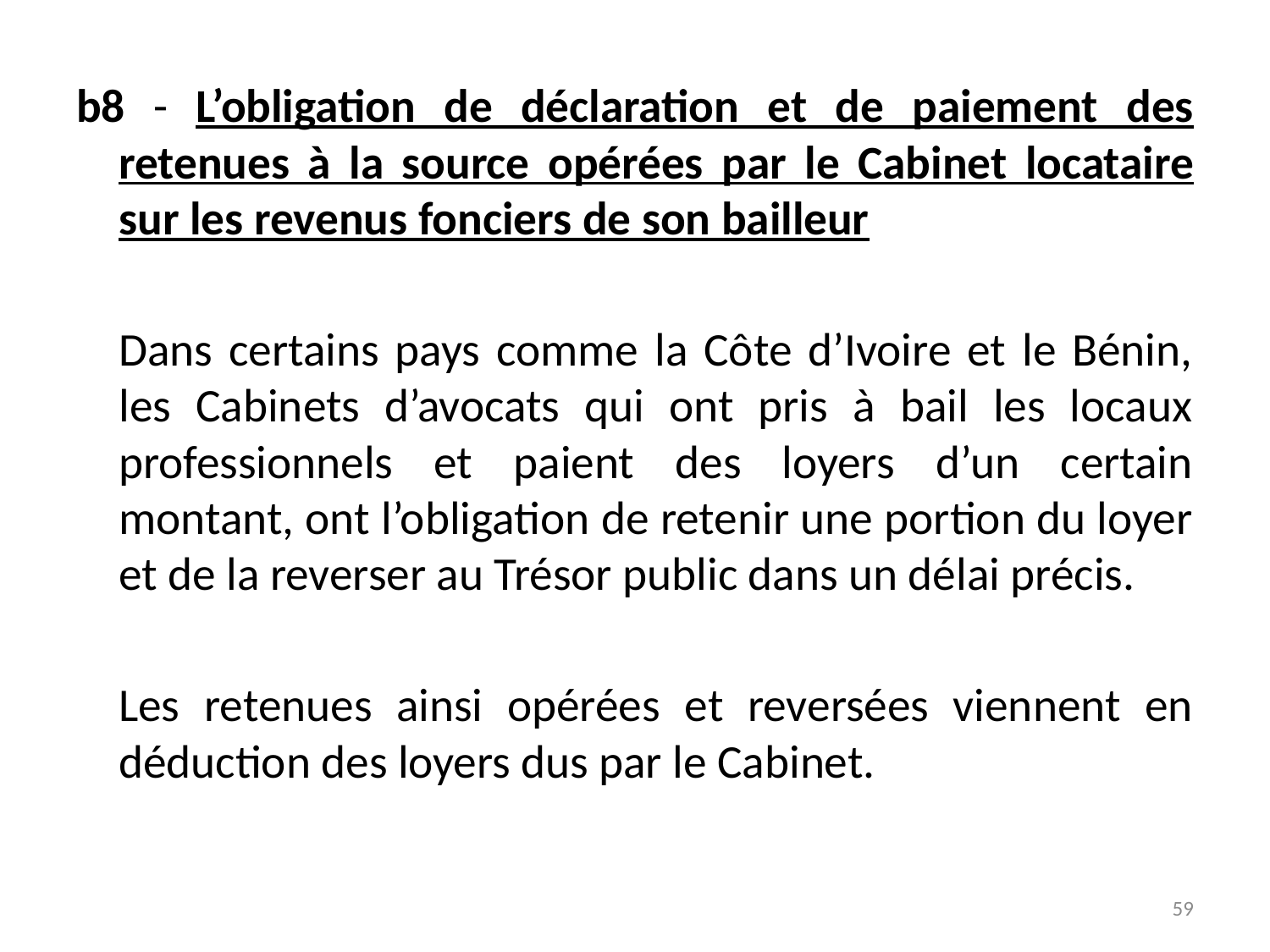

b8 - L’obligation de déclaration et de paiement des retenues à la source opérées par le Cabinet locataire sur les revenus fonciers de son bailleur

	Dans certains pays comme la Côte d’Ivoire et le Bénin, les Cabinets d’avocats qui ont pris à bail les locaux professionnels et paient des loyers d’un certain montant, ont l’obligation de retenir une portion du loyer et de la reverser au Trésor public dans un délai précis.

	Les retenues ainsi opérées et reversées viennent en déduction des loyers dus par le Cabinet.

59